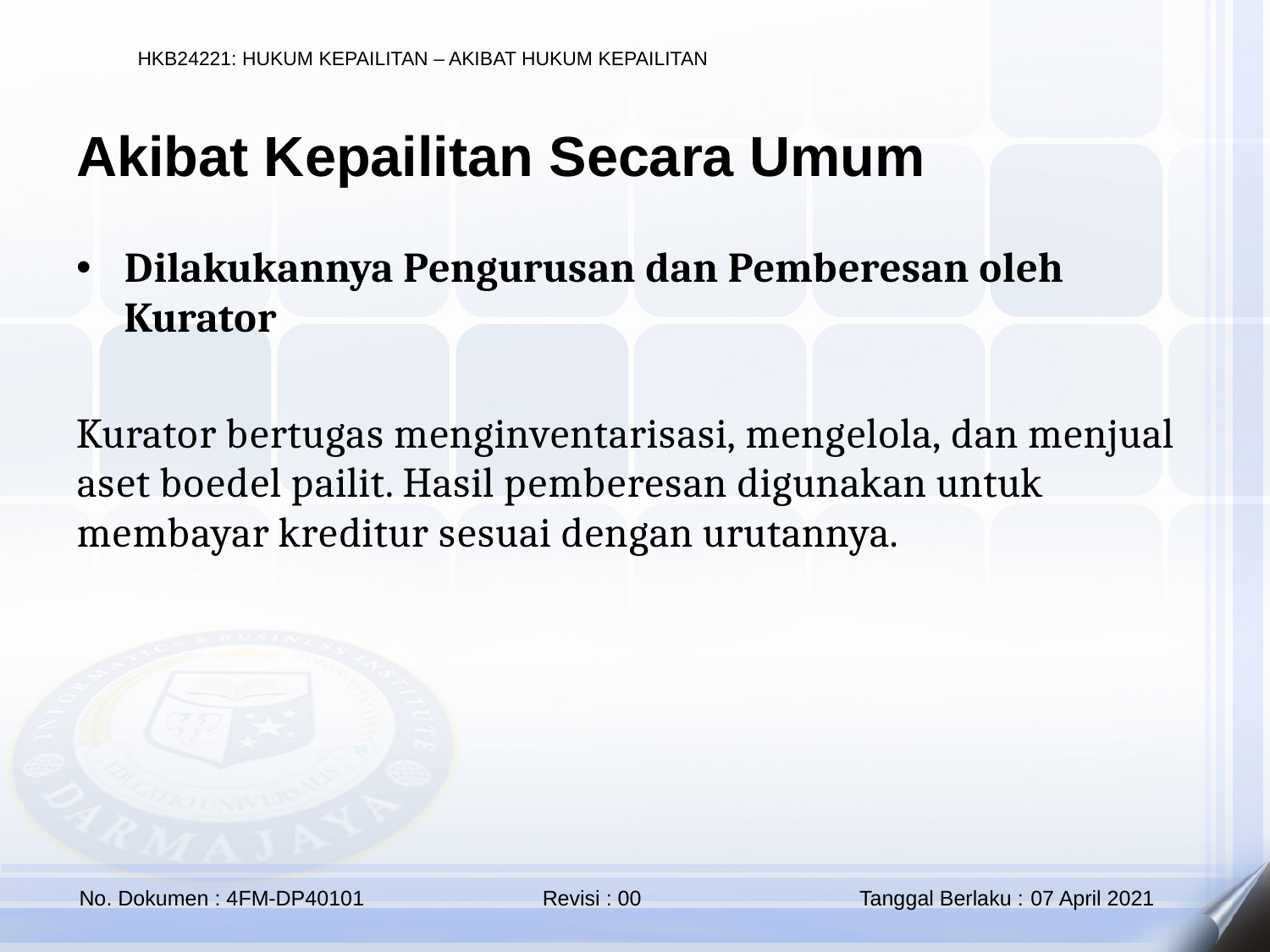

Akibat Kepailitan Secara Umum
Dilakukannya Pengurusan dan Pemberesan oleh Kurator

Kurator bertugas menginventarisasi, mengelola, dan menjual aset boedel pailit. Hasil pemberesan digunakan untuk membayar kreditur sesuai dengan urutannya.